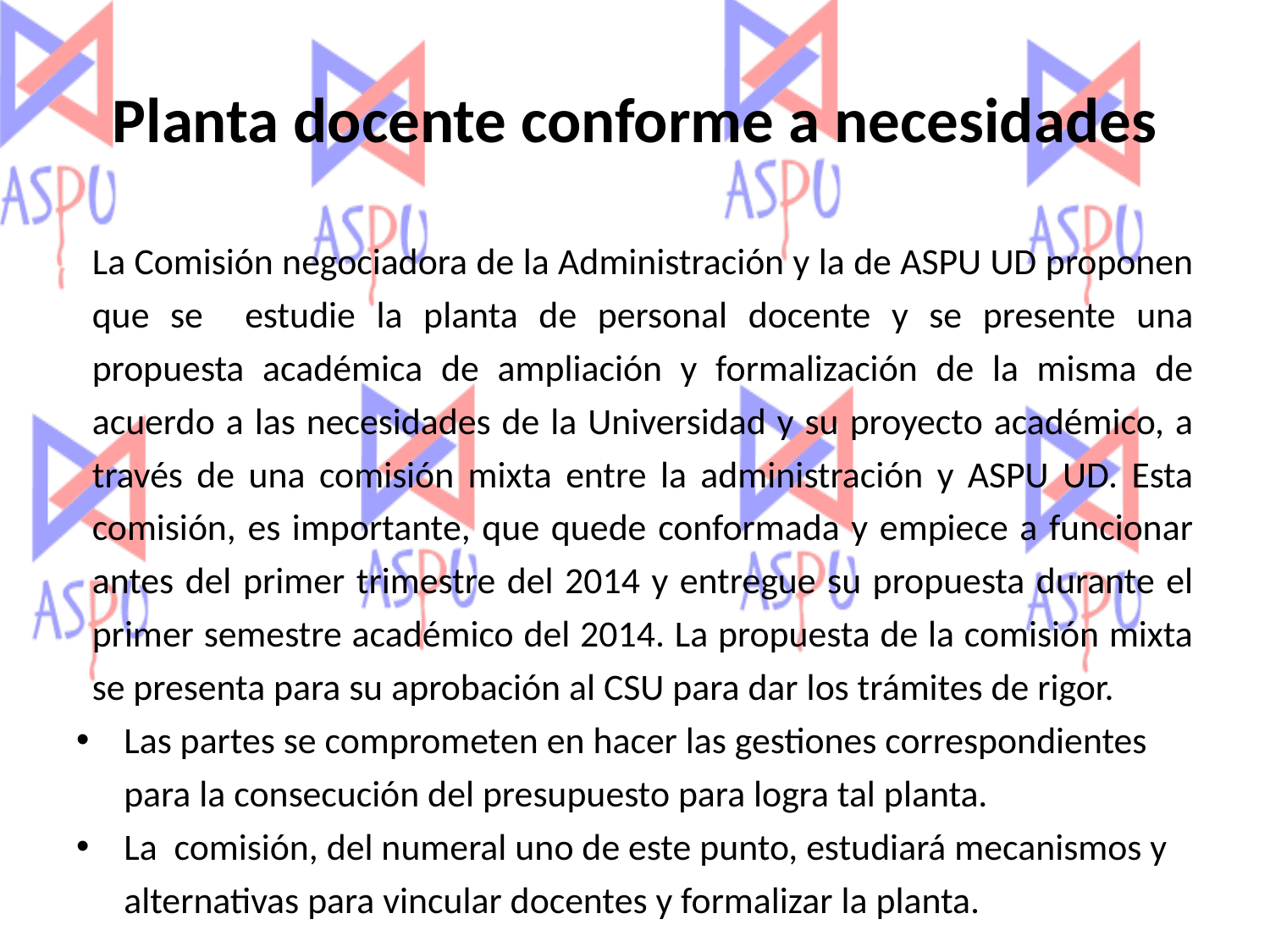

# Planta docente conforme a necesidades
La Comisión negociadora de la Administración y la de ASPU UD proponen que se  estudie la planta de personal docente y se presente una propuesta académica de ampliación y formalización de la misma de acuerdo a las necesidades de la Universidad y su proyecto académico, a través de una comisión mixta entre la administración y ASPU UD. Esta comisión, es importante, que quede conformada y empiece a funcionar antes del primer trimestre del 2014 y entregue su propuesta durante el primer semestre académico del 2014. La propuesta de la comisión mixta se presenta para su aprobación al CSU para dar los trámites de rigor.
Las partes se comprometen en hacer las gestiones correspondientes para la consecución del presupuesto para logra tal planta.
La  comisión, del numeral uno de este punto, estudiará mecanismos y alternativas para vincular docentes y formalizar la planta.